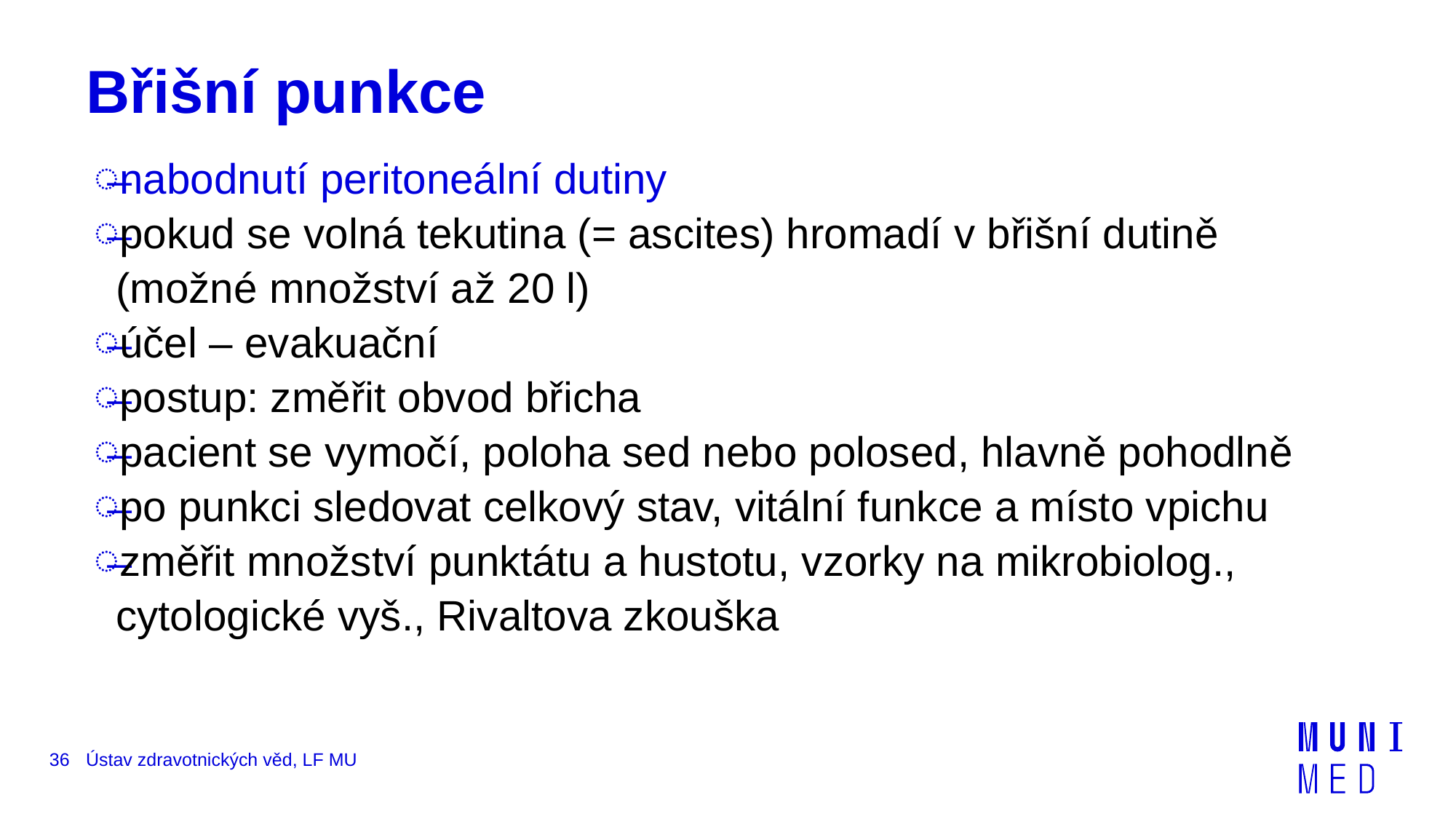

# Břišní punkce
nabodnutí peritoneální dutiny
pokud se volná tekutina (= ascites) hromadí v břišní dutině (možné množství až 20 l)
účel – evakuační
postup: změřit obvod břicha
pacient se vymočí, poloha sed nebo polosed, hlavně pohodlně
po punkci sledovat celkový stav, vitální funkce a místo vpichu
změřit množství punktátu a hustotu, vzorky na mikrobiolog., cytologické vyš., Rivaltova zkouška

36
Ústav zdravotnických věd, LF MU